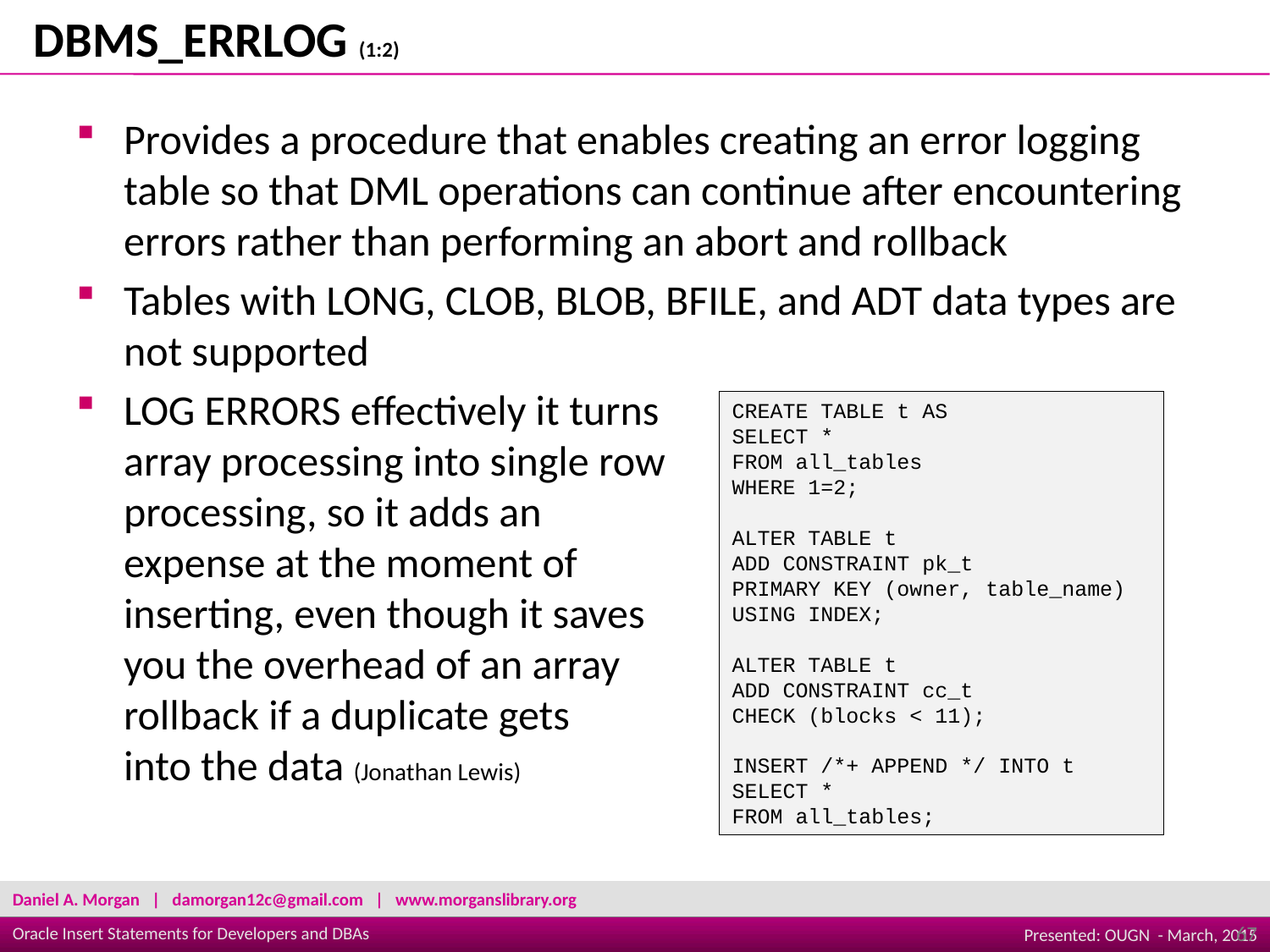

DBMS_ERRLOG (1:2)
Provides a procedure that enables creating an error logging table so that DML operations can continue after encountering errors rather than performing an abort and rollback
Tables with LONG, CLOB, BLOB, BFILE, and ADT data types are not supported
LOG ERRORS effectively it turns
array processing into single row
processing, so it adds an
expense at the moment of
inserting, even though it saves
you the overhead of an array
rollback if a duplicate gets
into the data (Jonathan Lewis)
CREATE TABLE t AS
SELECT *
FROM all_tables
WHERE 1=2;
ALTER TABLE t
ADD CONSTRAINT pk_t
PRIMARY KEY (owner, table_name)
USING INDEX;
ALTER TABLE t
ADD CONSTRAINT cc_t
CHECK (blocks < 11);
INSERT /*+ APPEND */ INTO t
SELECT *
FROM all_tables;